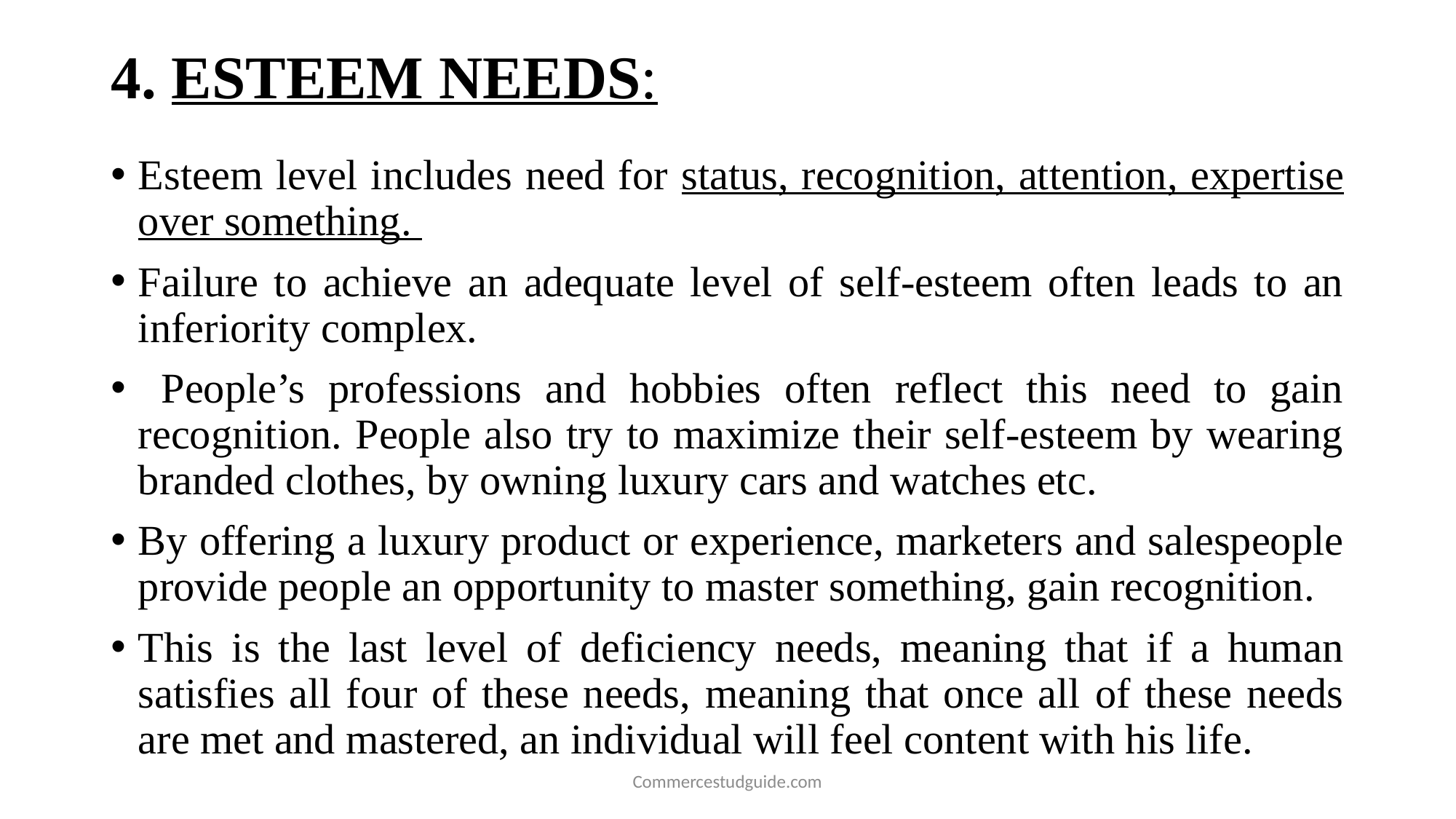

# 4. ESTEEM NEEDS:
Esteem level includes need for status, recognition, attention, expertise over something.
Failure to achieve an adequate level of self-esteem often leads to an inferiority complex.
 People’s professions and hobbies often reflect this need to gain recognition. People also try to maximize their self-esteem by wearing branded clothes, by owning luxury cars and watches etc.
By offering a luxury product or experience, marketers and salespeople provide people an opportunity to master something, gain recognition.
This is the last level of deficiency needs, meaning that if a human satisfies all four of these needs, meaning that once all of these needs are met and mastered, an individual will feel content with his life.

Commercestudguide.com